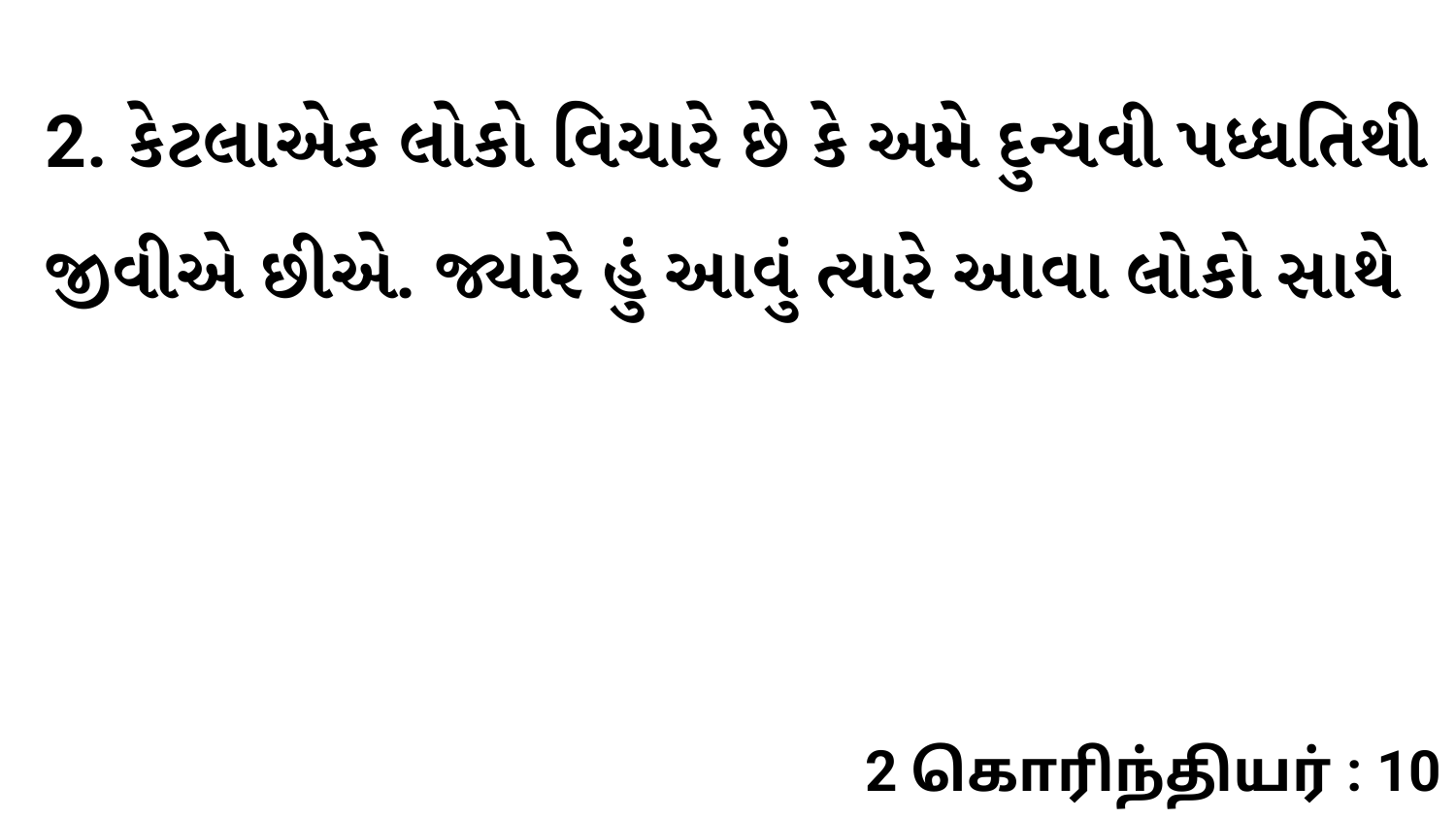

2. કેટલાએક લોકો વિચારે છે કે અમે દુન્યવી પધ્ધતિથી જીવીએ છીએ. જ્યારે હું આવું ત્યારે આવા લોકો સાથે
2 கொரிந்தியர் : 10